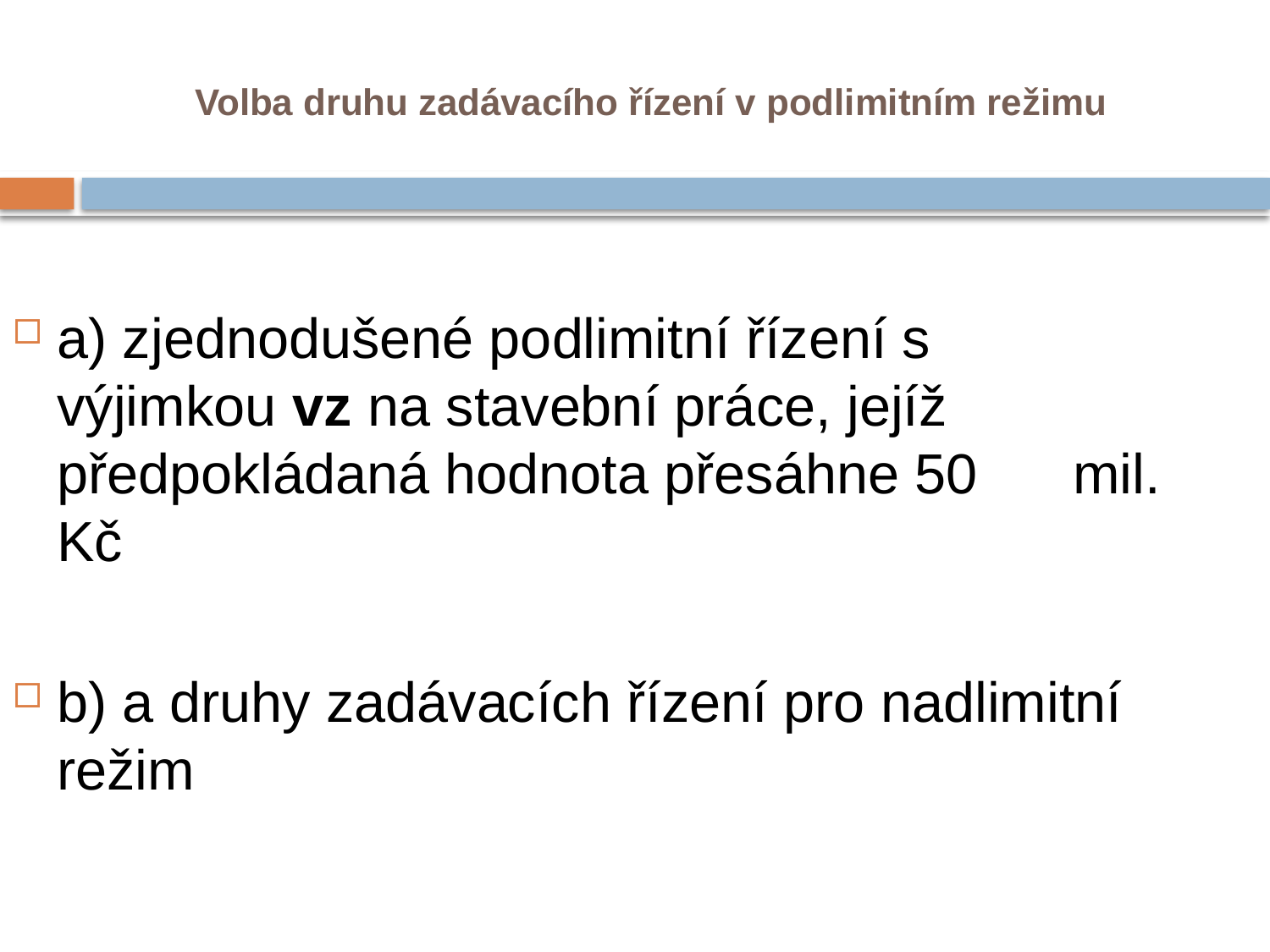

# Volba druhu zadávacího řízení v podlimitním režimu

a) zjednodušené podlimitní řízení s 	výjimkou vz na stavební práce, jejíž 	předpokládaná hodnota přesáhne 50  	mil. Kč

b) a druhy zadávacích řízení pro nadlimitní režim